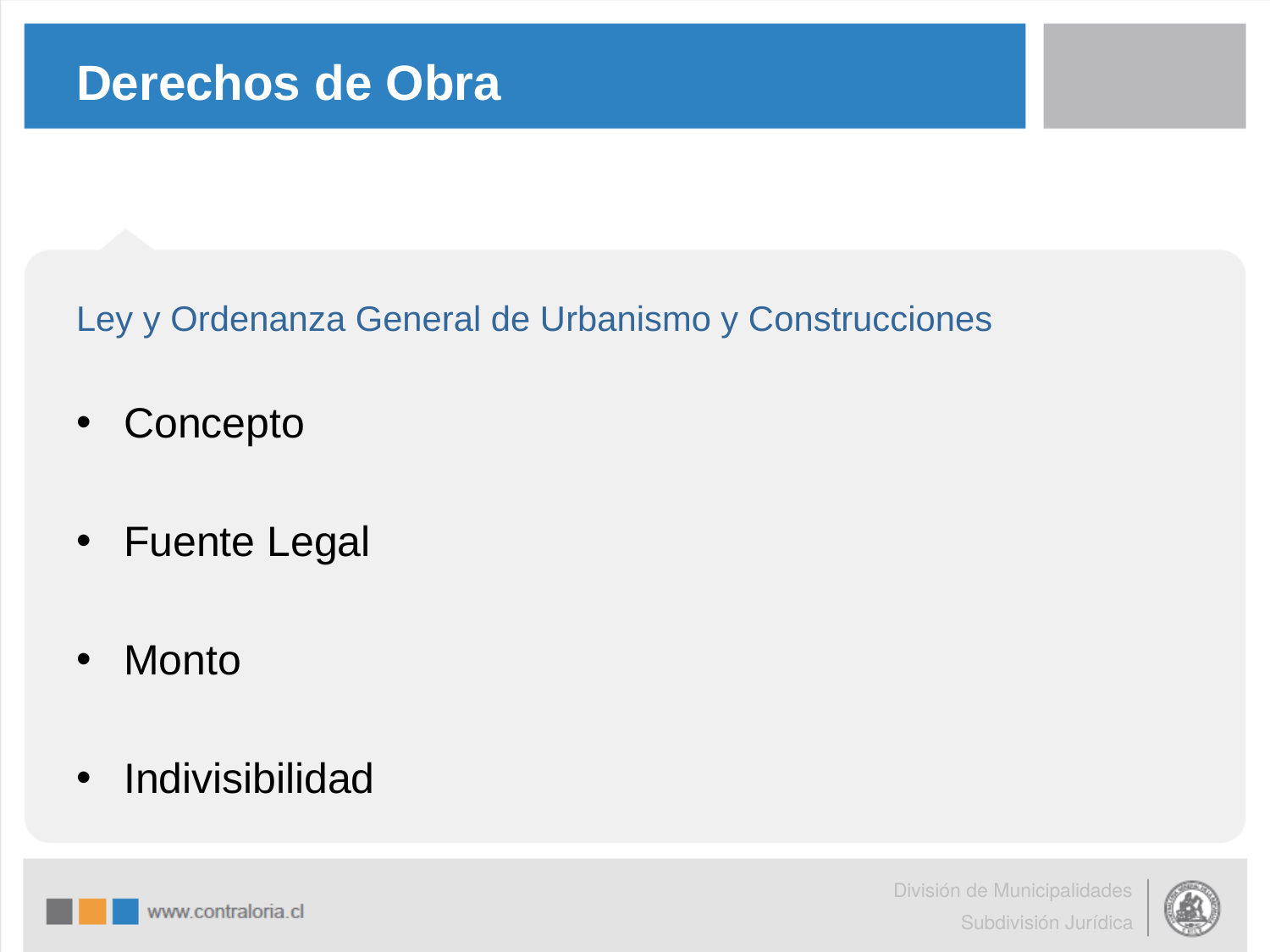

# Derechos de Obra
Ley y Ordenanza General de Urbanismo y Construcciones

Concepto

Fuente Legal

Monto

Indivisibilidad

División de Municipalidades

Subdivisión Jurídica